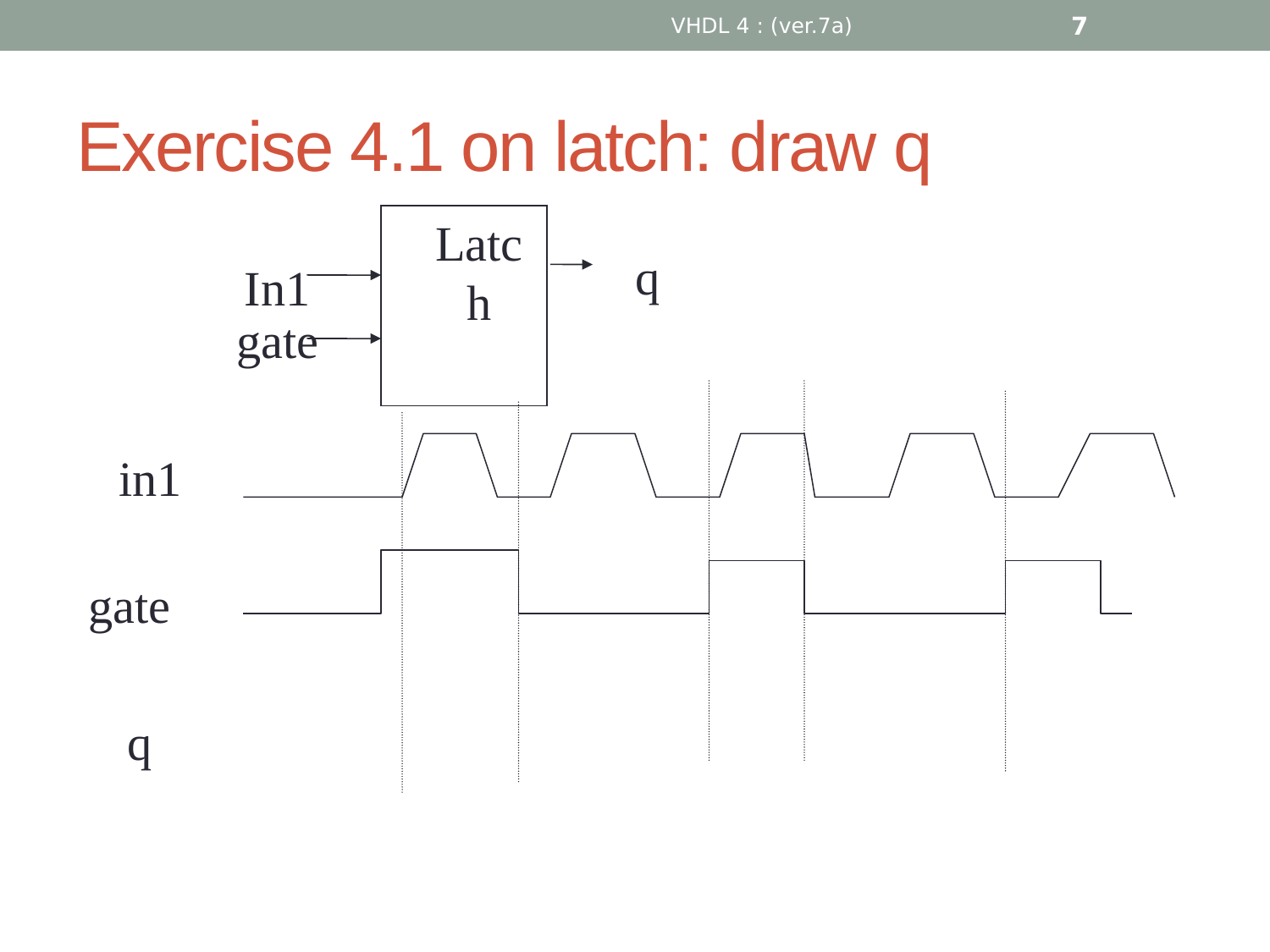

VHDL 4 : (ver.7a)
7
# Exercise 4.1 on latch: draw q

Latch

q
In1

gate

in1

gate
q